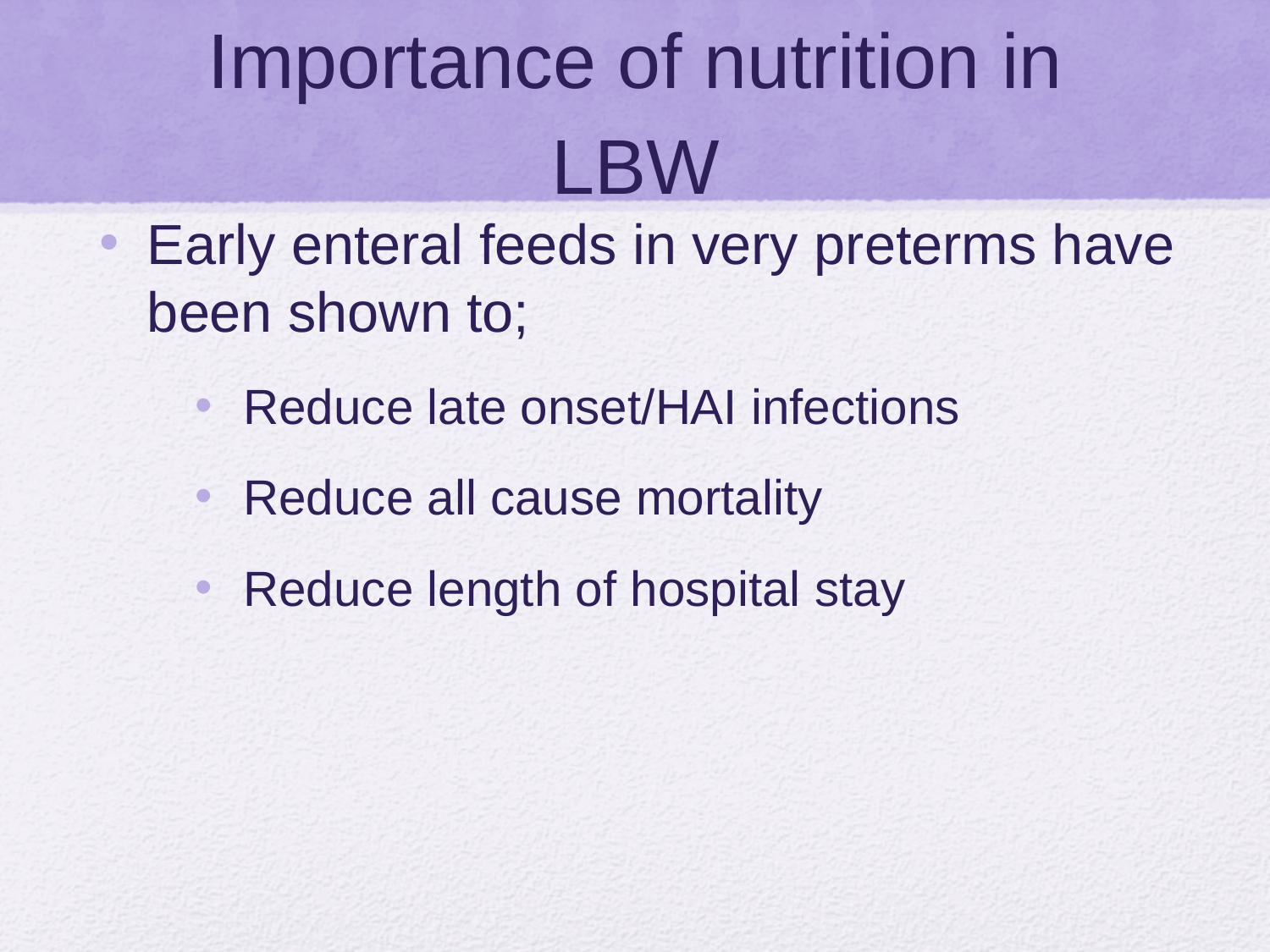

# Importance of nutrition in LBW
Early enteral feeds in very preterms have been shown to;
Reduce late onset/HAI infections
Reduce all cause mortality
Reduce length of hospital stay